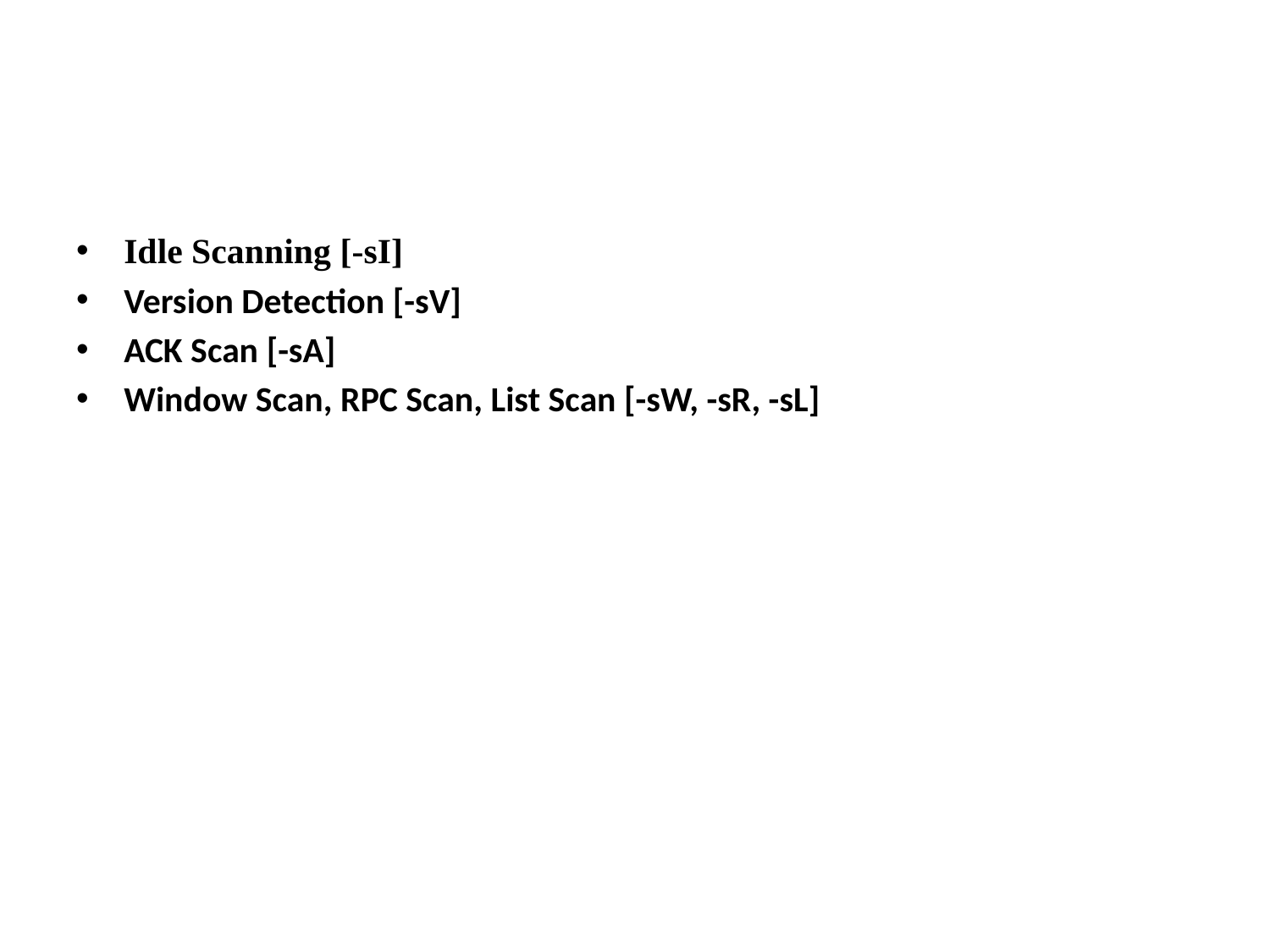

Idle Scanning [-sI]
Version Detection [-sV]
ACK Scan [-sA]
Window Scan, RPC Scan, List Scan [-sW, -sR, -sL]